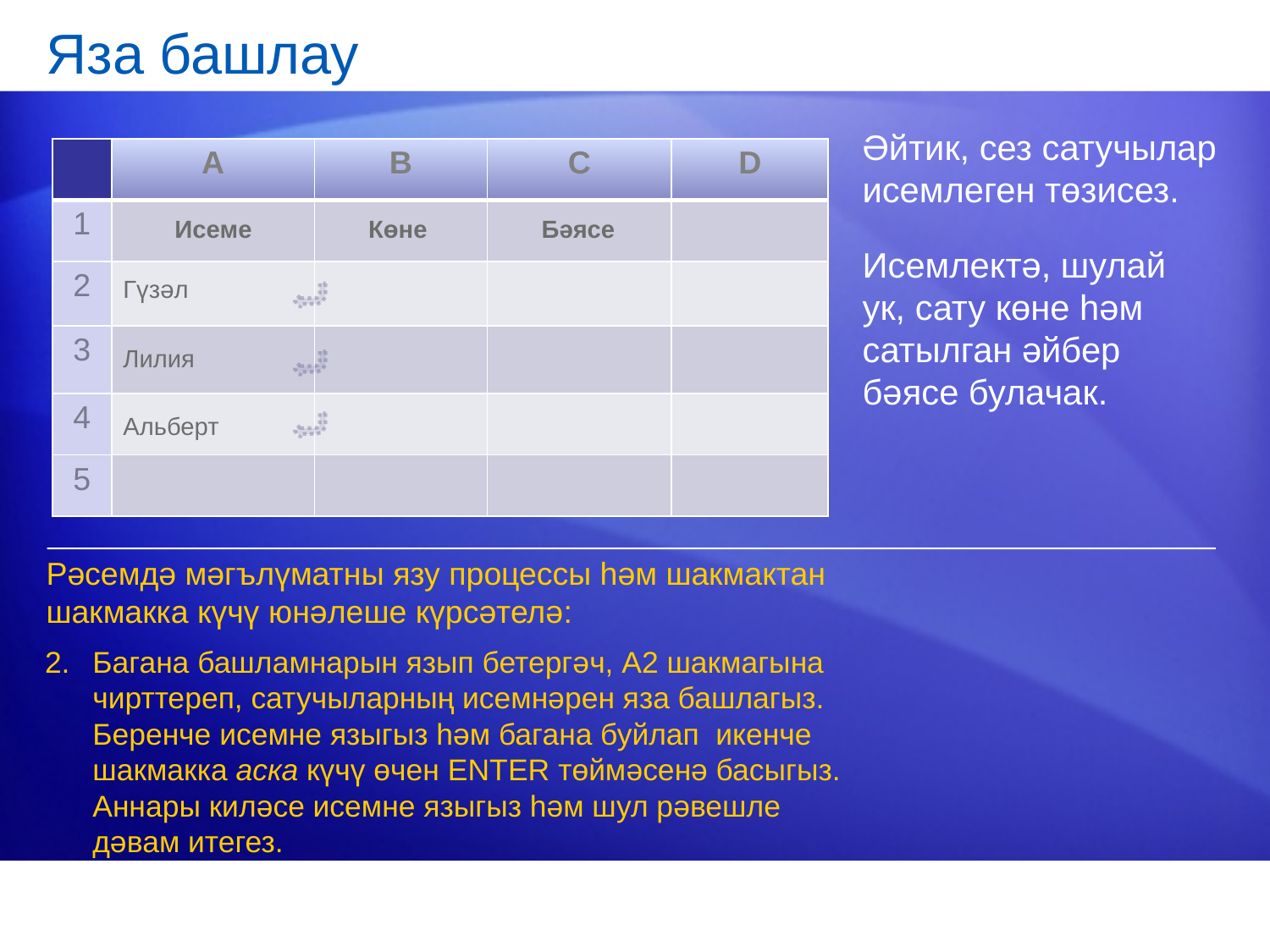

# Яза башлау
Әйтик, сез сатучылар исемлеген төзисез.
Исемлектә, шулай ук, сату көне һәм сатылган әйбер бәясе булачак.
|  | A | B | C | D |
| --- | --- | --- | --- | --- |
| 1 |  |  |  |  |
| 2 |  |  |  |  |
| 3 |  |  |  |  |
| 4 |  |  |  |  |
| 5 |  |  |  |  |
Исеме
Көне
Бәясе
Гүзәл

Лилия

Альберт

Рәсемдә мәгълүматны язу процессы һәм шакмактан шакмакка күчү юнәлеше күрсәтелә:

Багана башламнарын язып бетергәч, A2 шакмагына чирттереп, сатучыларның исемнәрен яза башлагыз. Беренче исемне языгыз һәм багана буйлап  икенче шакмакка аска күчү өчен ENTER төймәсенә басыгыз. Аннары киләсе исемне языгыз һәм шул рәвешле дәвам итегез.